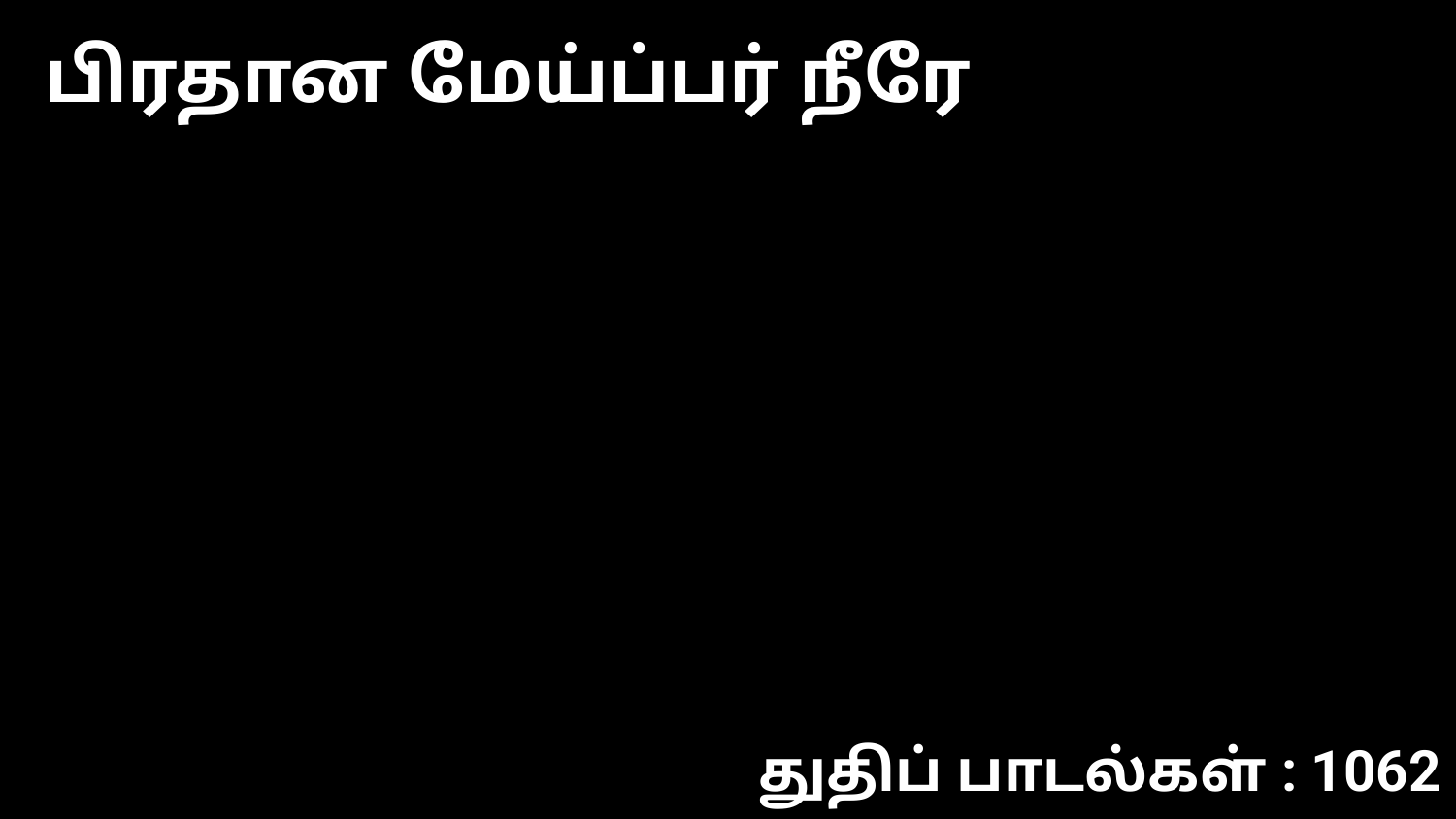

பிரதான மேய்ப்பர் நீரே
துதிப் பாடல்கள் : 1062